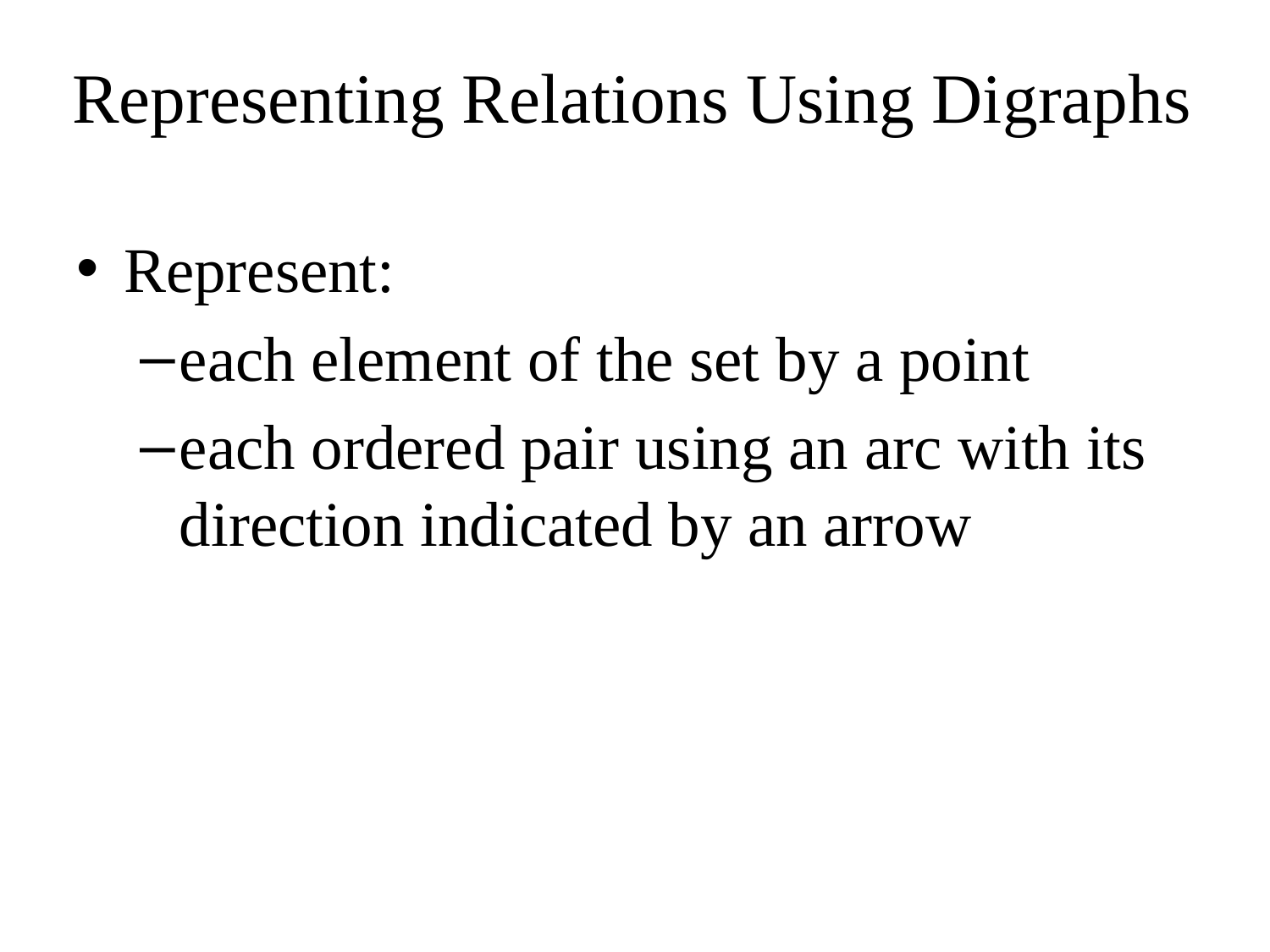

# Representing Relations Using Digraphs
Represent:
each element of the set by a point
each ordered pair using an arc with its direction indicated by an arrow